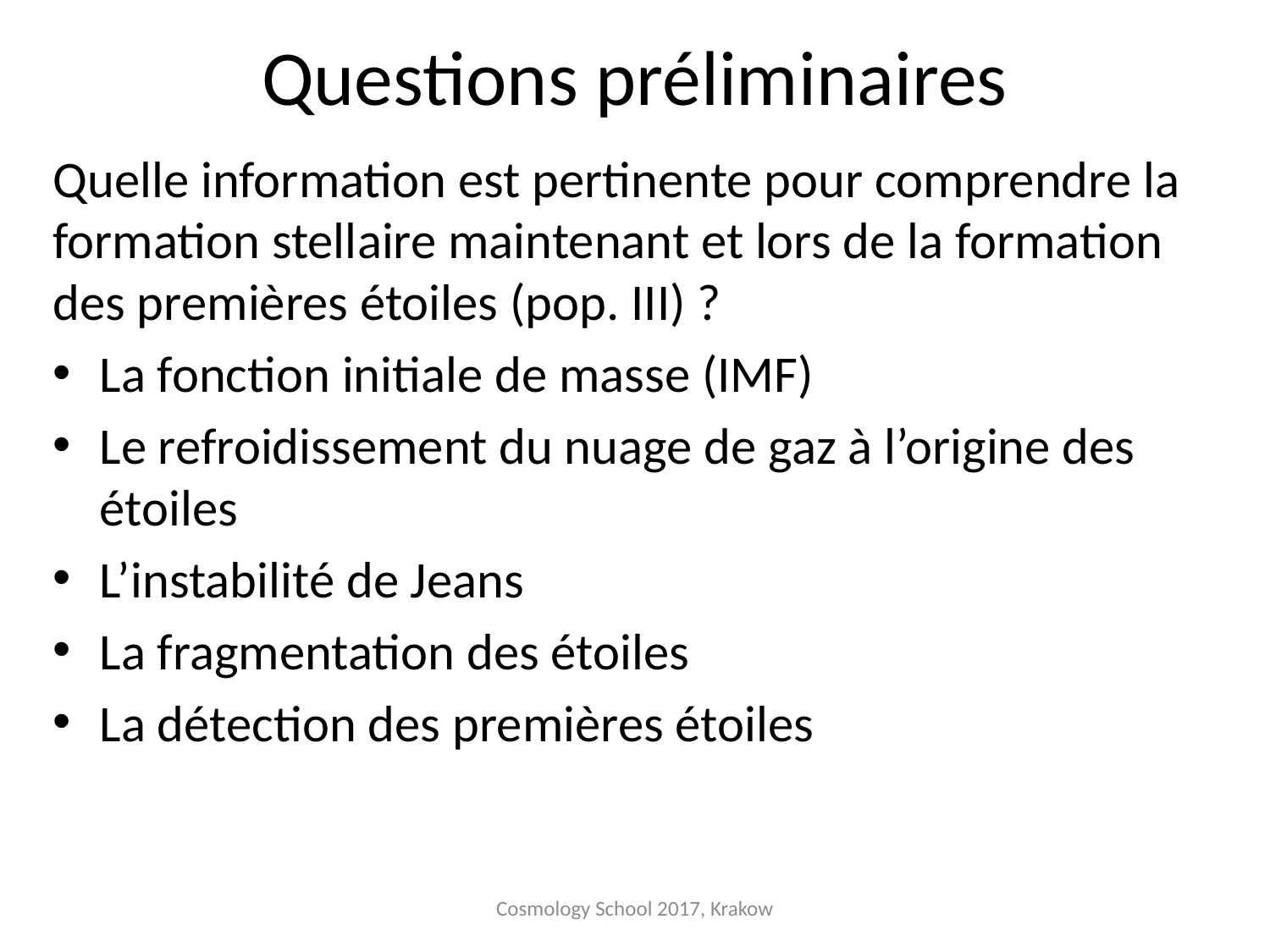

# Questions préliminaires
Quelle information est pertinente pour comprendre la formation stellaire maintenant et lors de la formation des premières étoiles (pop. III) ?
La fonction initiale de masse (IMF)
Le refroidissement du nuage de gaz à l’origine des étoiles
L’instabilité de Jeans
La fragmentation des étoiles
La détection des premières étoiles
Cosmology School 2017, Krakow